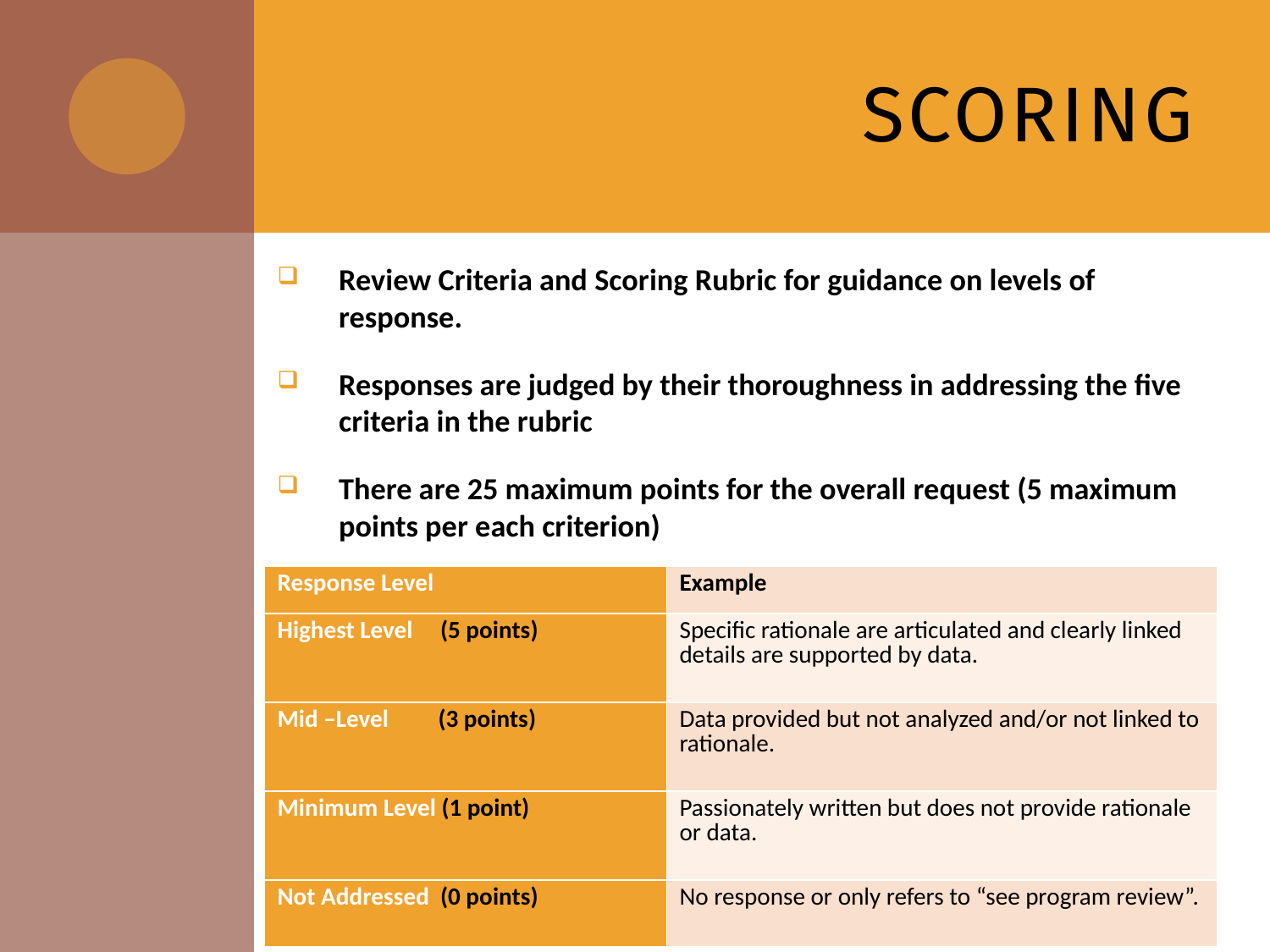

# Scoring
Review Criteria and Scoring Rubric for guidance on levels of response.
Responses are judged by their thoroughness in addressing the five criteria in the rubric
There are 25 maximum points for the overall request (5 maximum points per each criterion)

| Response Level | Example |
| --- | --- |
| Highest Level (5 points) | Specific rationale are articulated and clearly linked details are supported by data. |
| Mid –Level (3 points) | Data provided but not analyzed and/or not linked to rationale. |
| Minimum Level (1 point) | Passionately written but does not provide rationale or data. |
| Not Addressed (0 points) | No response or only refers to “see program review”. |